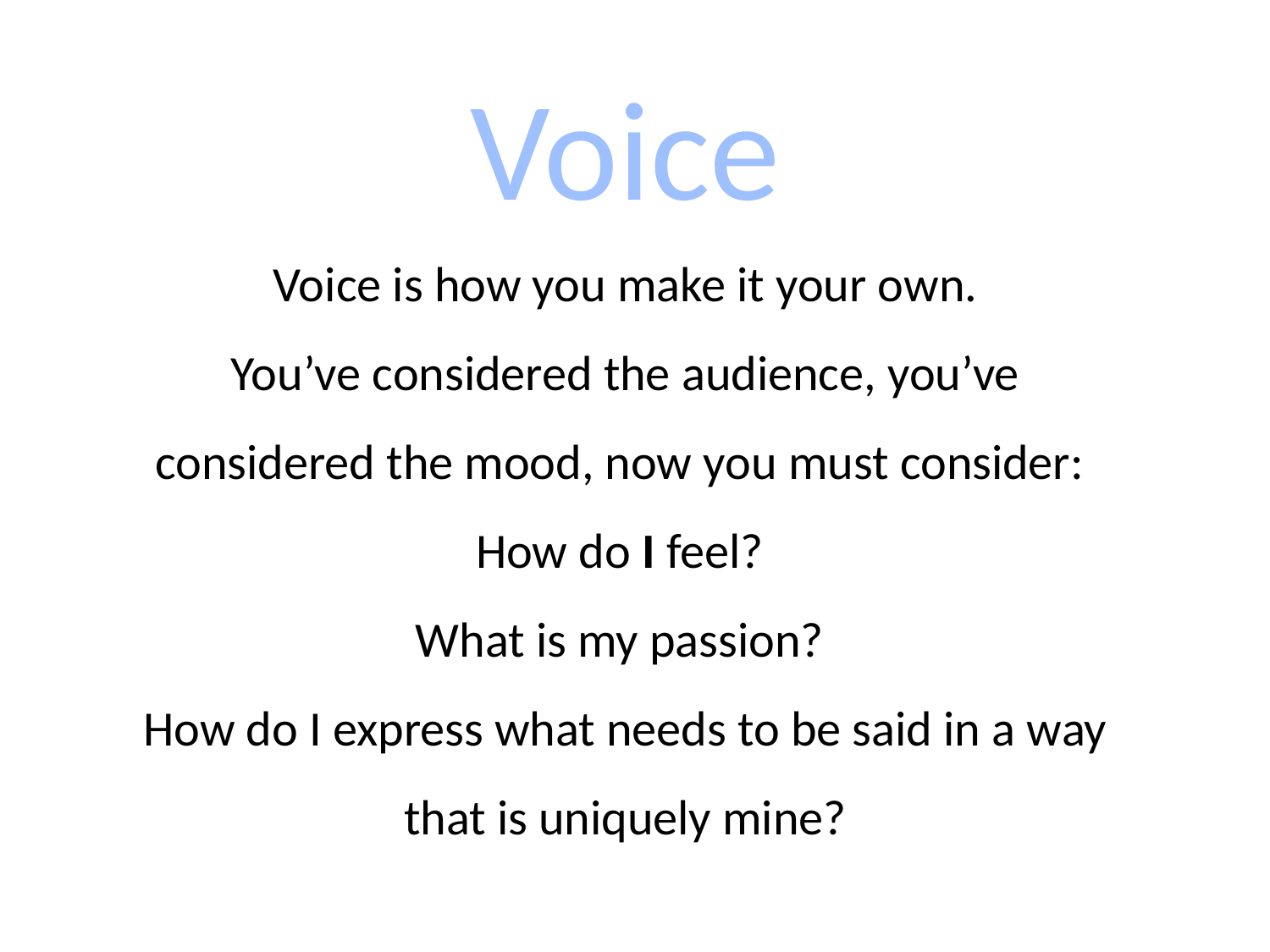

Voice
Voice is how you make it your own.
You’ve considered the audience, you’ve considered the mood, now you must consider:
How do I feel?
What is my passion?
How do I express what needs to be said in a way that is uniquely mine?